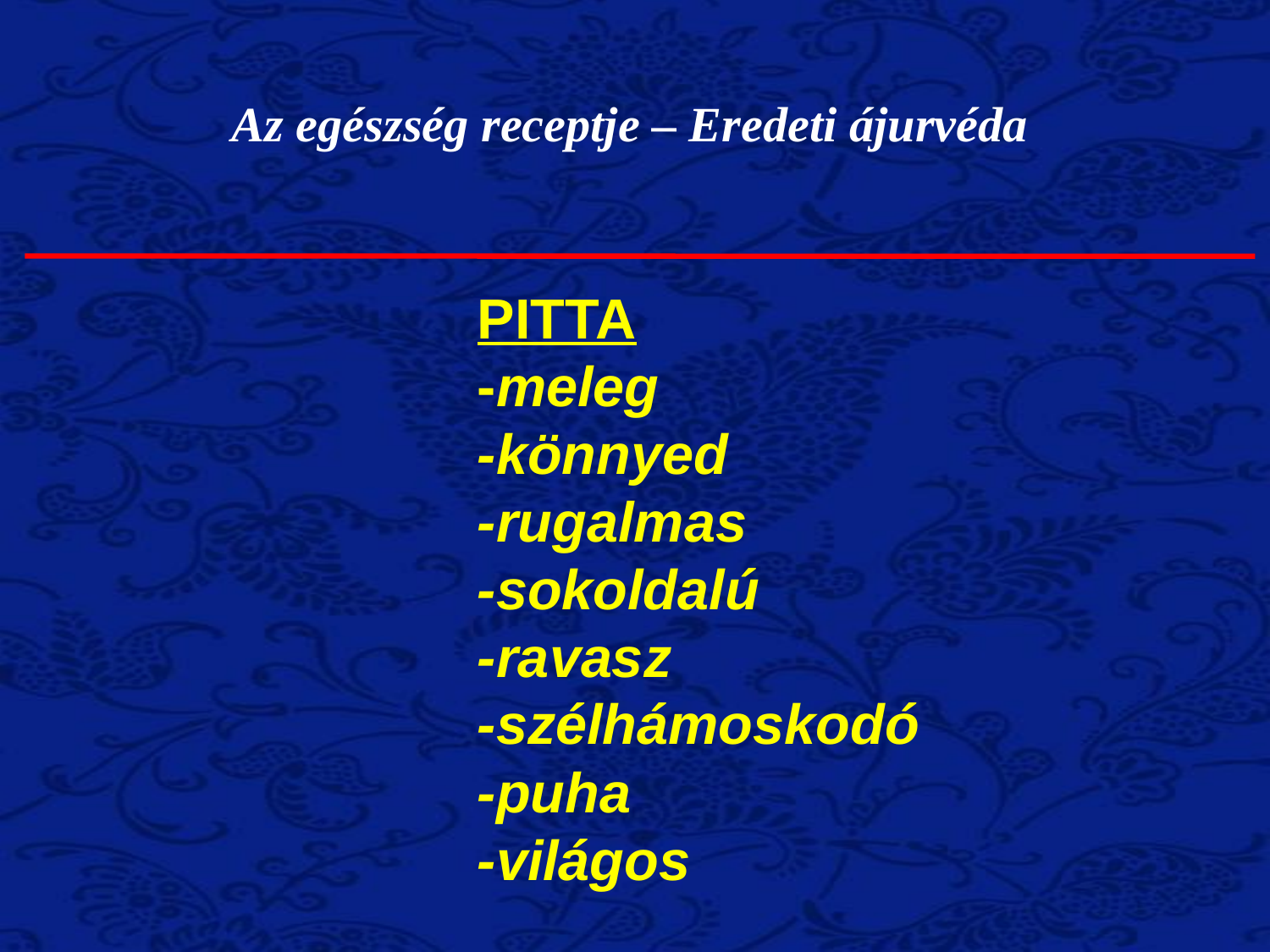

Az egészség receptje – Eredeti ájurvéda

PITTA
-meleg
-könnyed
-rugalmas
-sokoldalú
-ravasz
-szélhámoskodó
-puha
-világos